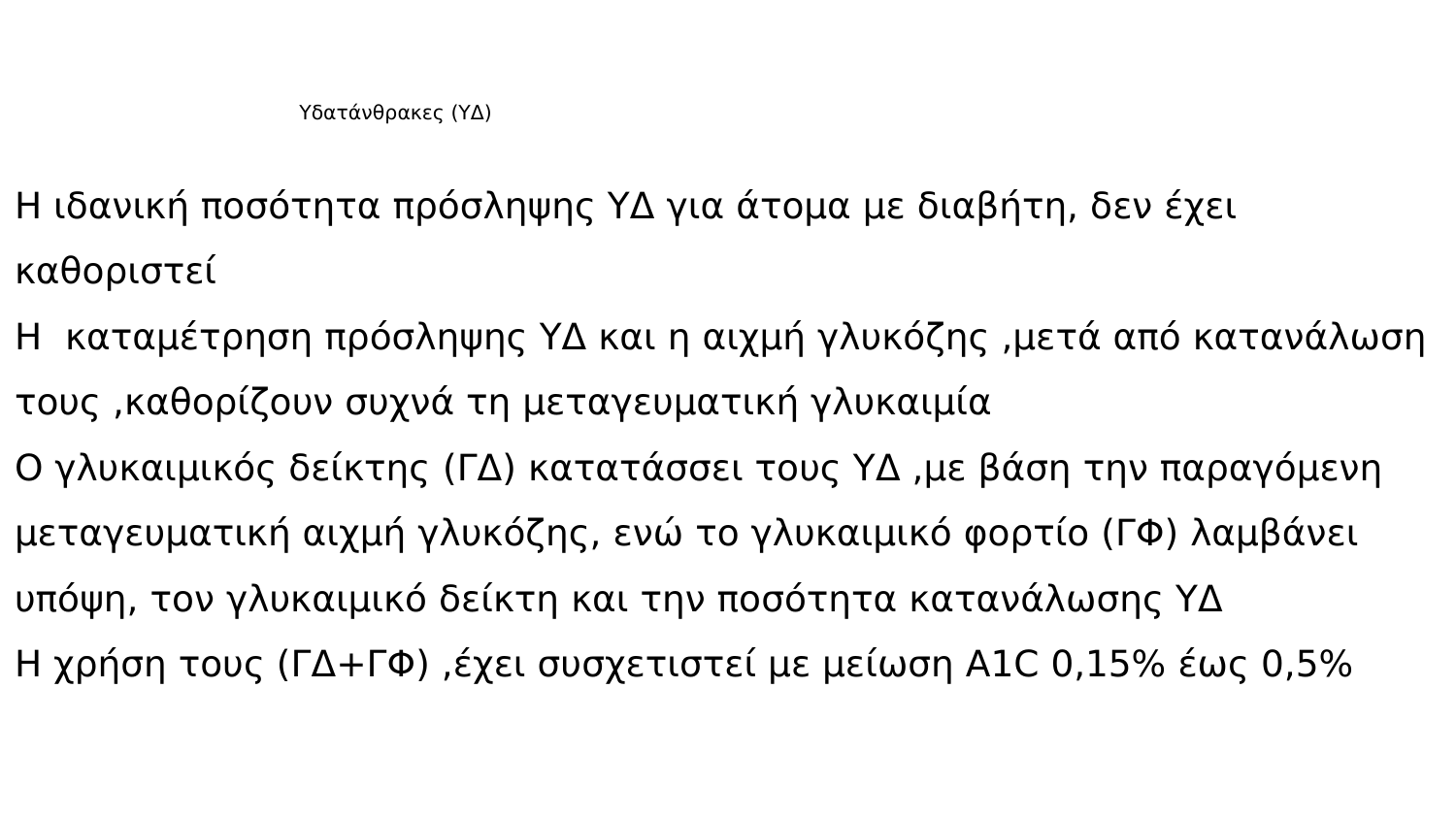

# Υδατάνθρακες (ΥΔ)
Η ιδανική ποσότητα πρόσληψης ΥΔ για άτομα με διαβήτη, δεν έχει καθοριστεί
Η  καταμέτρηση πρόσληψης ΥΔ και η αιχμή γλυκόζης ,μετά από κατανάλωση τους ,καθορίζουν συχνά τη μεταγευματική γλυκαιμία
Ο γλυκαιμικός δείκτης (ΓΔ) κατατάσσει τους ΥΔ ,με βάση την παραγόμενη μεταγευματική αιχμή γλυκόζης, ενώ το γλυκαιμικό φορτίο (ΓΦ) λαμβάνει υπόψη, τον γλυκαιμικό δείκτη και την ποσότητα κατανάλωσης ΥΔ
Η χρήση τους (ΓΔ+ΓΦ) ,έχει συσχετιστεί με μείωση A1C 0,15% έως 0,5%